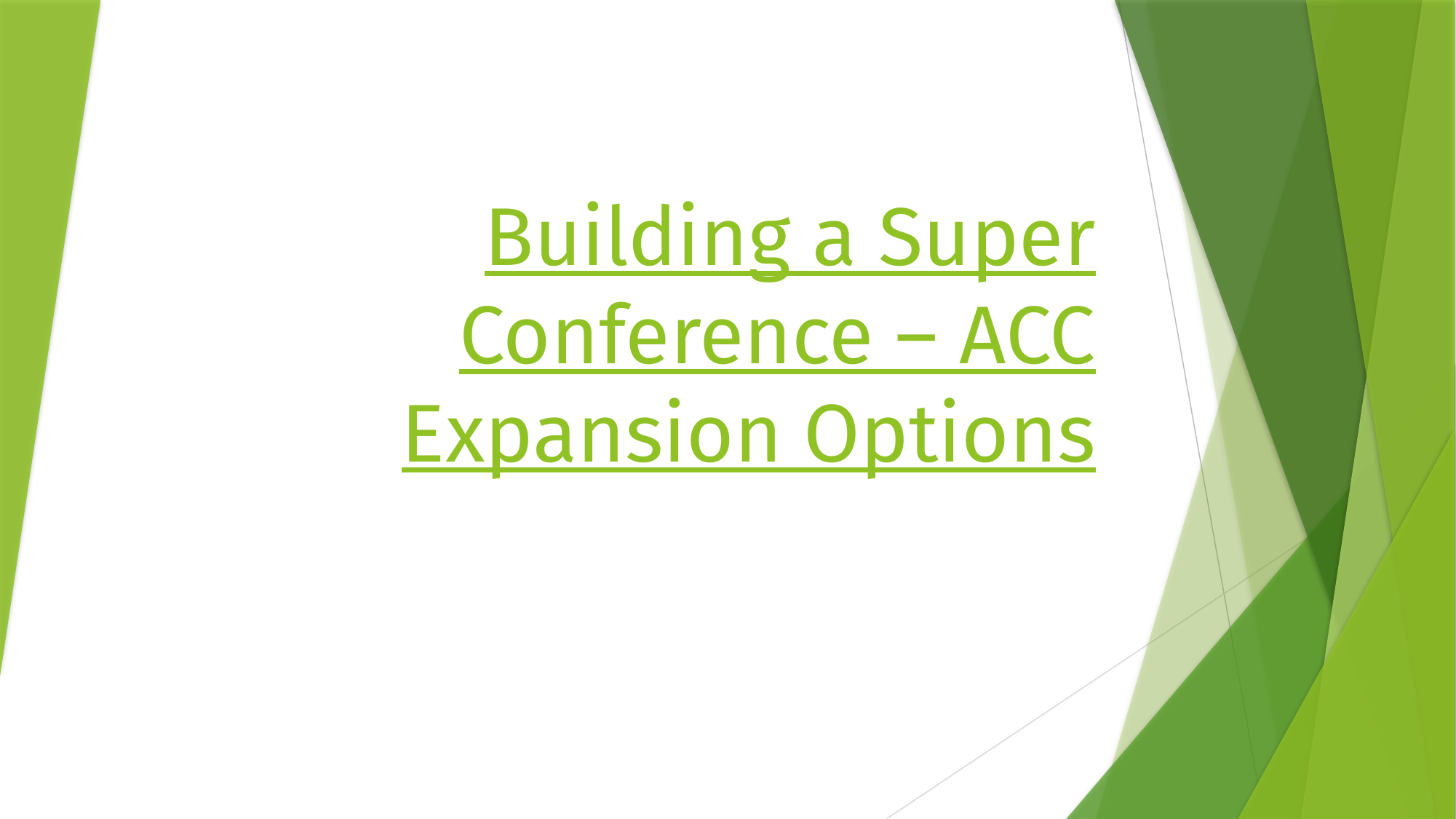

# Building a Super Conference – ACC Expansion Options